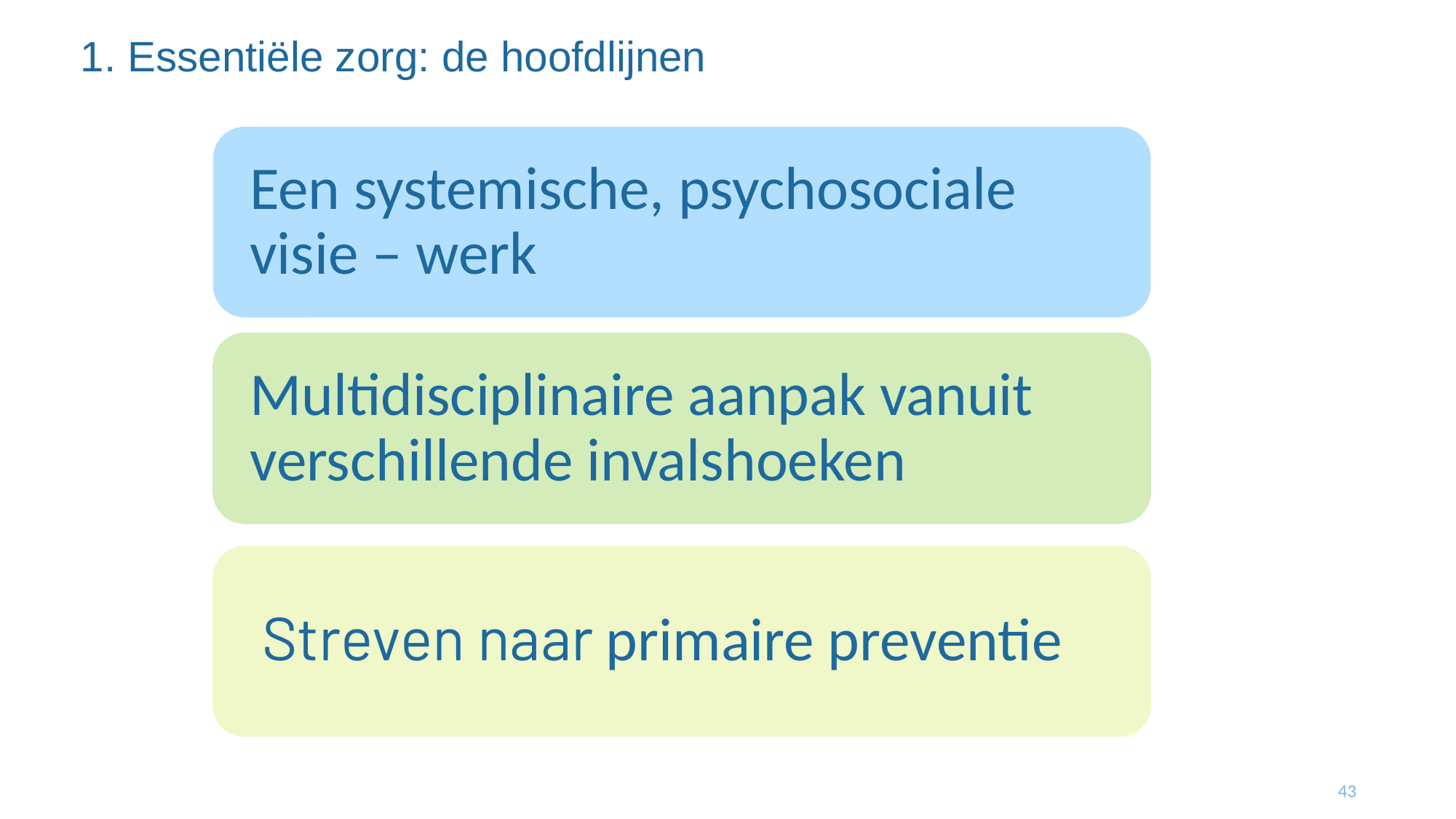

1. Essentiële zorg: de hoofdlijnen
Een systemische, psychosociale visie – werk
Multidisciplinaire aanpak vanuit verschillende invalshoeken
 Streven naar primaire preventie
# De must-haves?

43